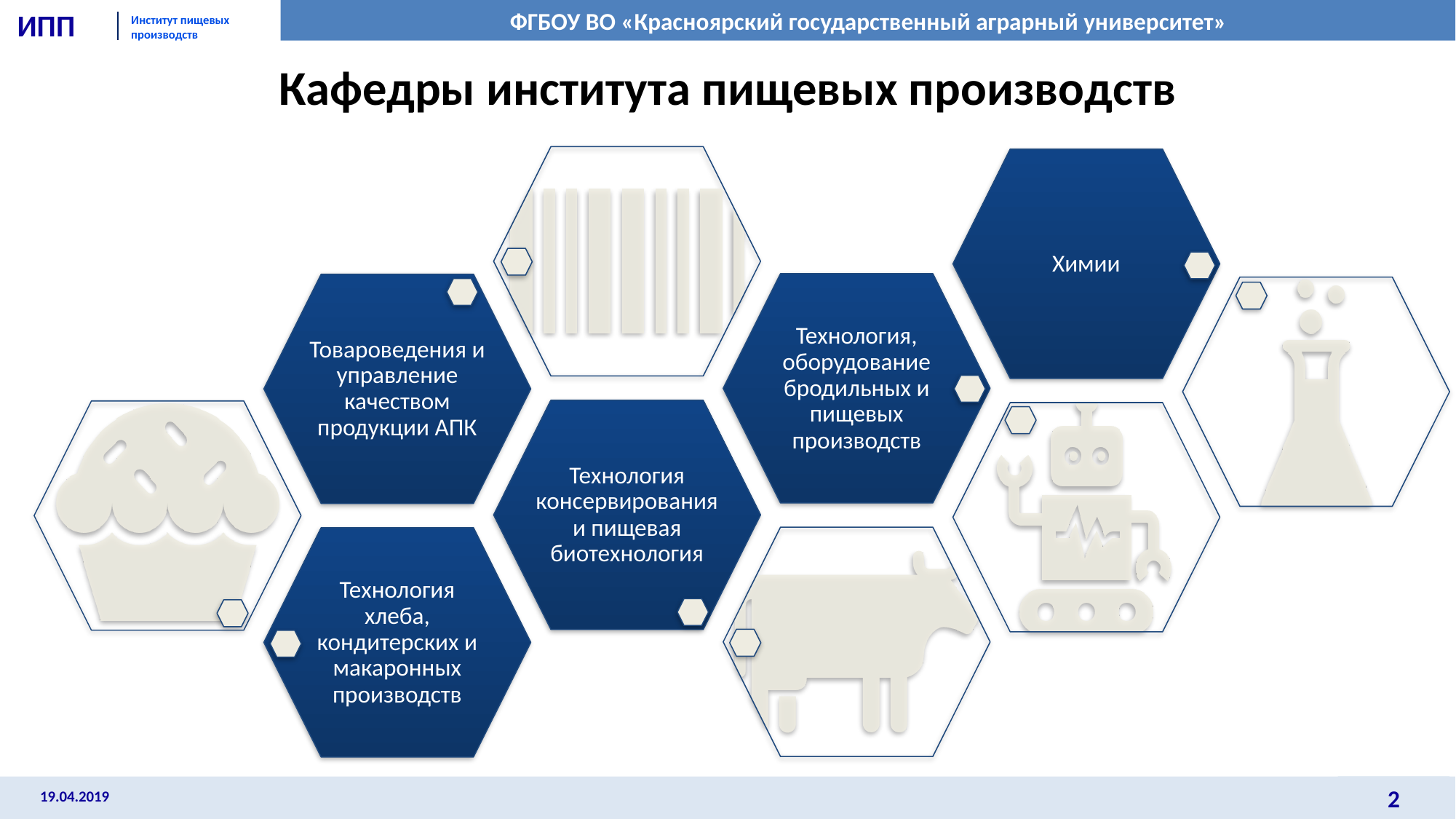

# Кафедры института пищевых производств
Технология хлеба, кондитерских и макаронных производств
Технология консервирования и пищевая биотехнология
Товароведения и управление качеством продукции АПК
Технология, оборудование бродильных и пищевых производств
Химии